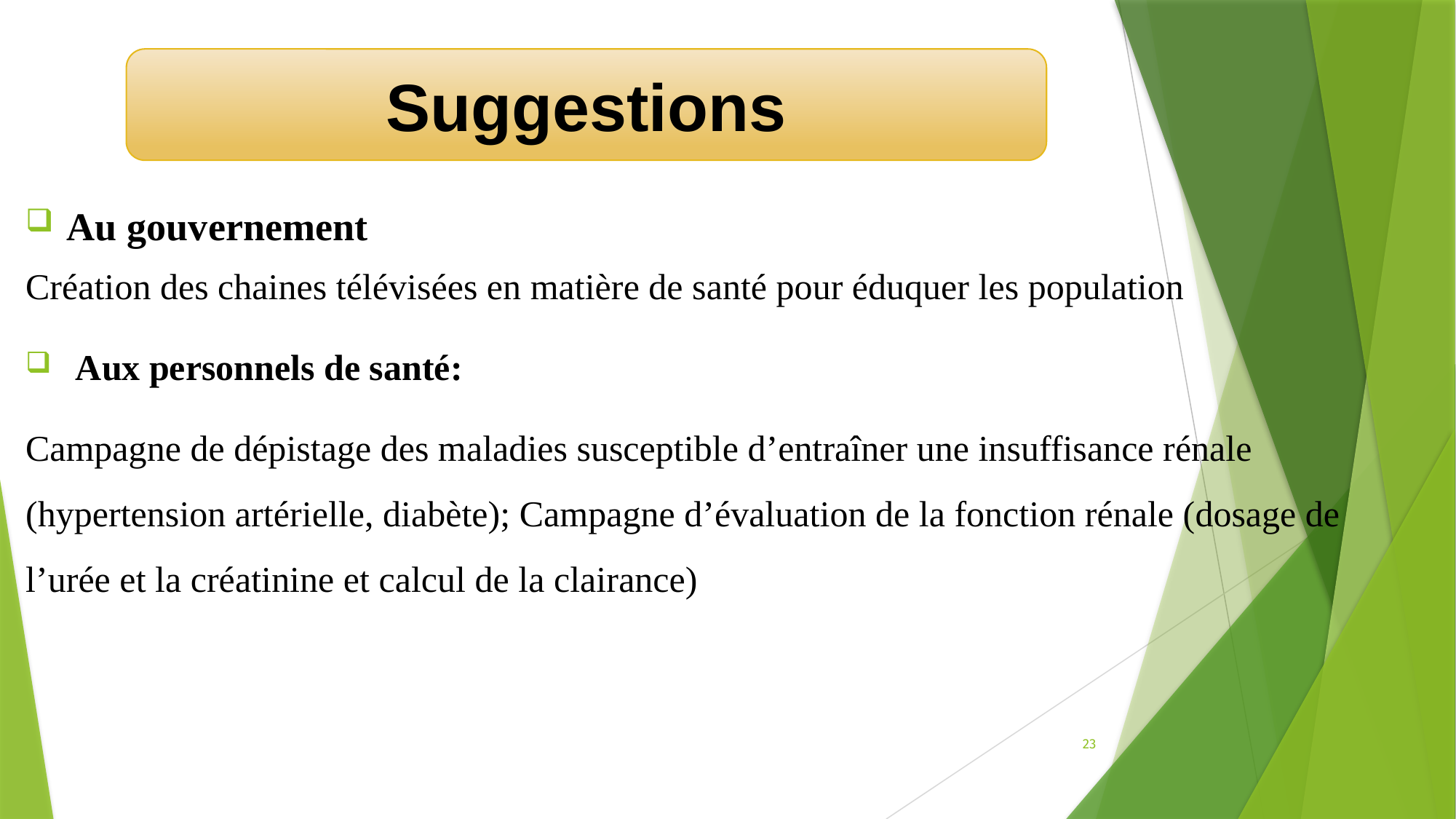

Suggestions
Au gouvernement
Création des chaines télévisées en matière de santé pour éduquer les population
 Aux personnels de santé:
Campagne de dépistage des maladies susceptible d’entraîner une insuffisance rénale (hypertension artérielle, diabète); Campagne d’évaluation de la fonction rénale (dosage de l’urée et la créatinine et calcul de la clairance)

23